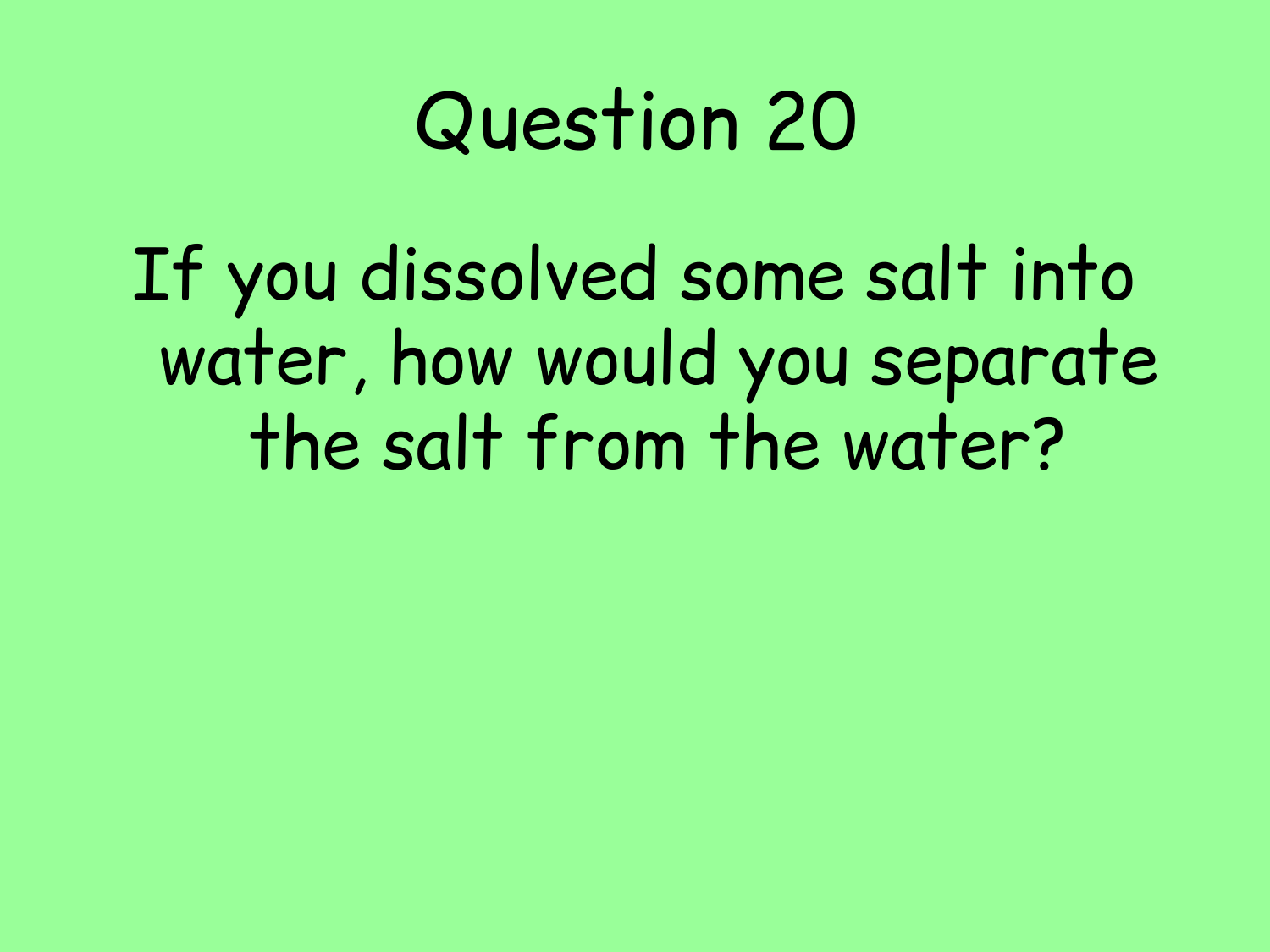

# Question 20
If you dissolved some salt into water, how would you separate the salt from the water?